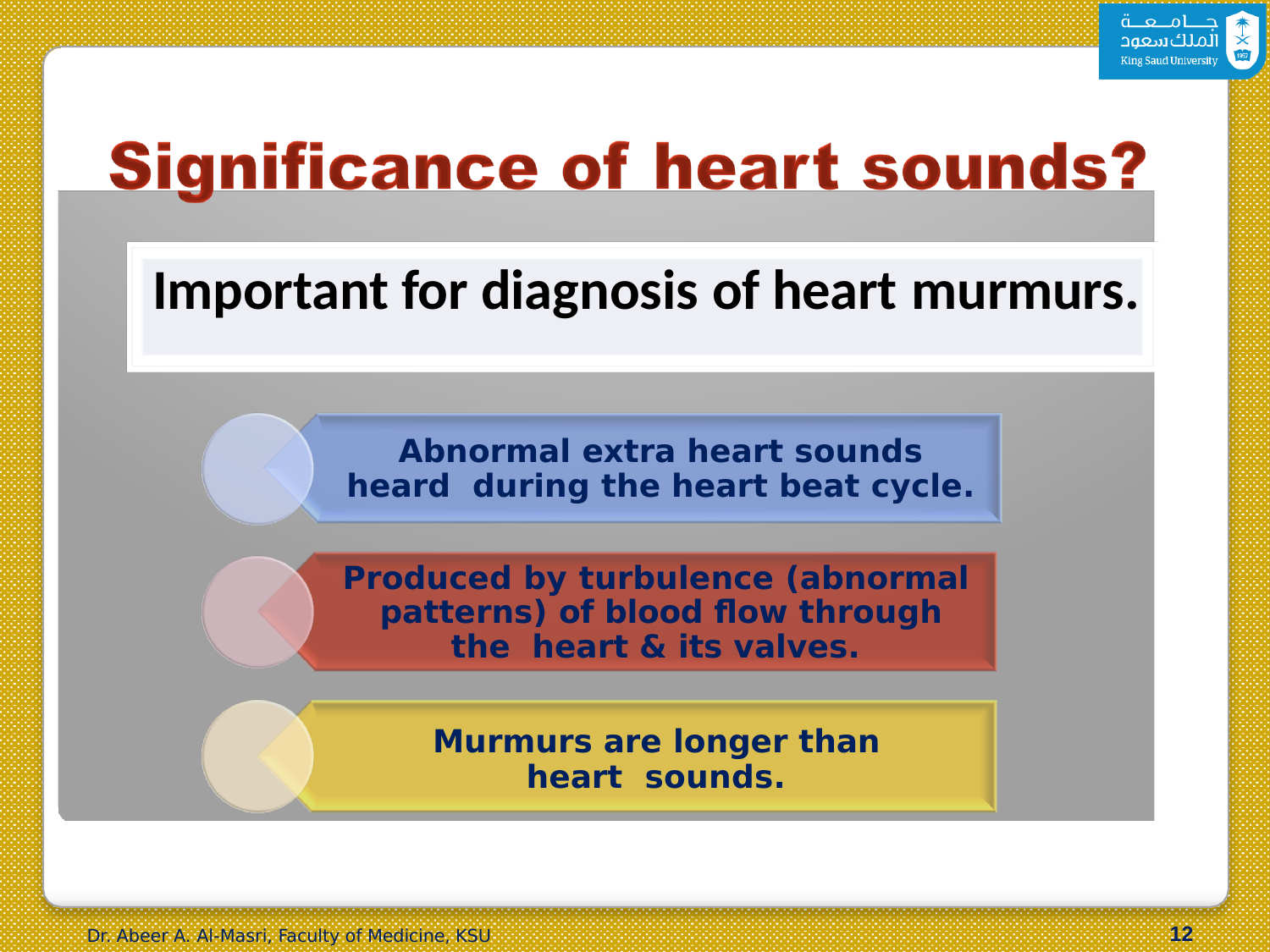

# Important for diagnosis of heart murmurs.

Abnormal extra heart sounds heard  during the heart beat cycle.

Produced by turbulence (abnormal  patterns) of blood flow through the  heart & its valves.

Murmurs are longer than heart  sounds.

12
Dr. Abeer A. Al-Masri, Faculty of Medicine, KSU